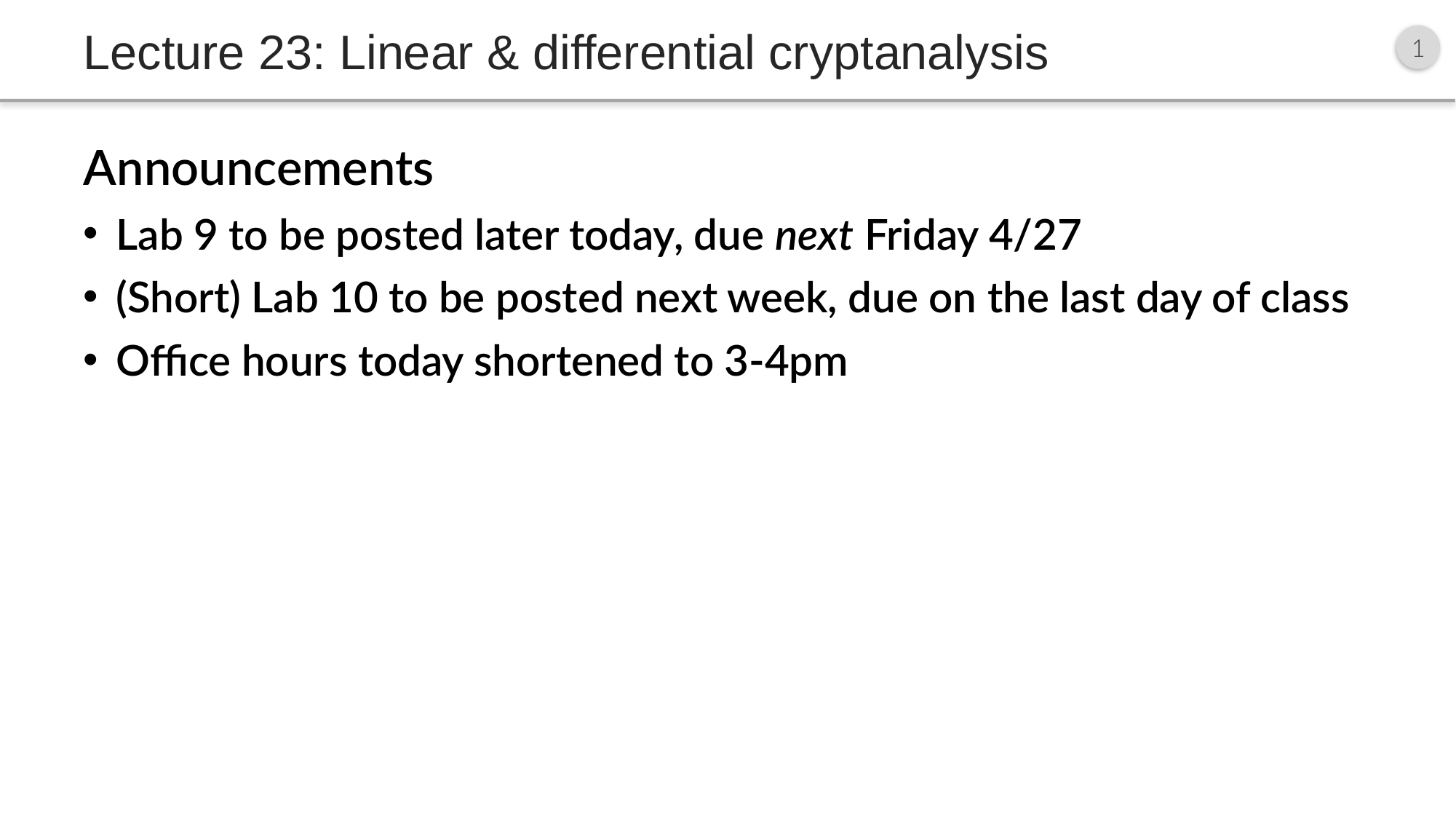

# Lecture 23: Linear & differential cryptanalysis
Announcements
Lab 9 to be posted later today, due next Friday 4/27
(Short) Lab 10 to be posted next week, due on the last day of class
Office hours today shortened to 3-4pm